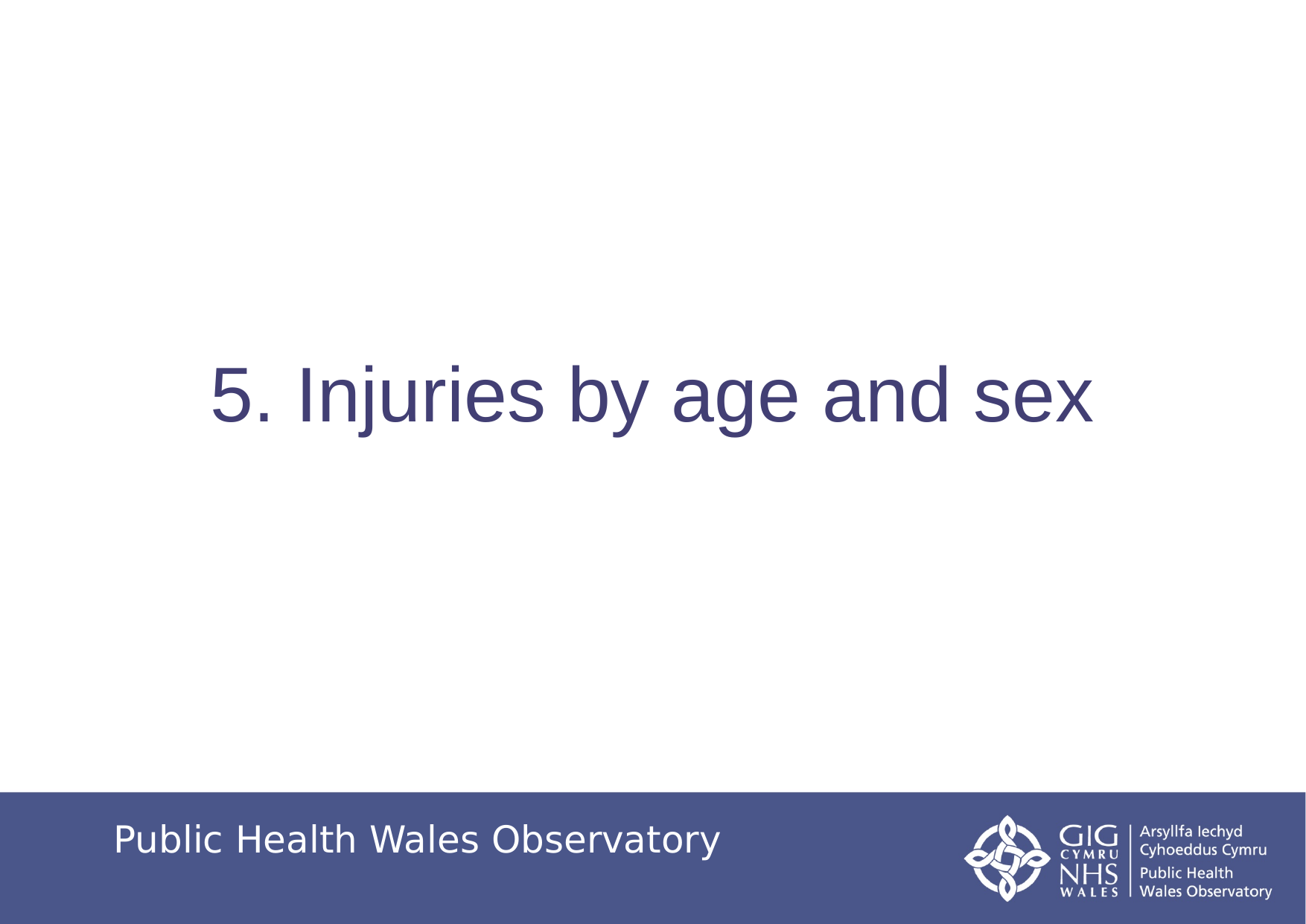

5. Injuries by age and sex
Public Health Wales Observatory